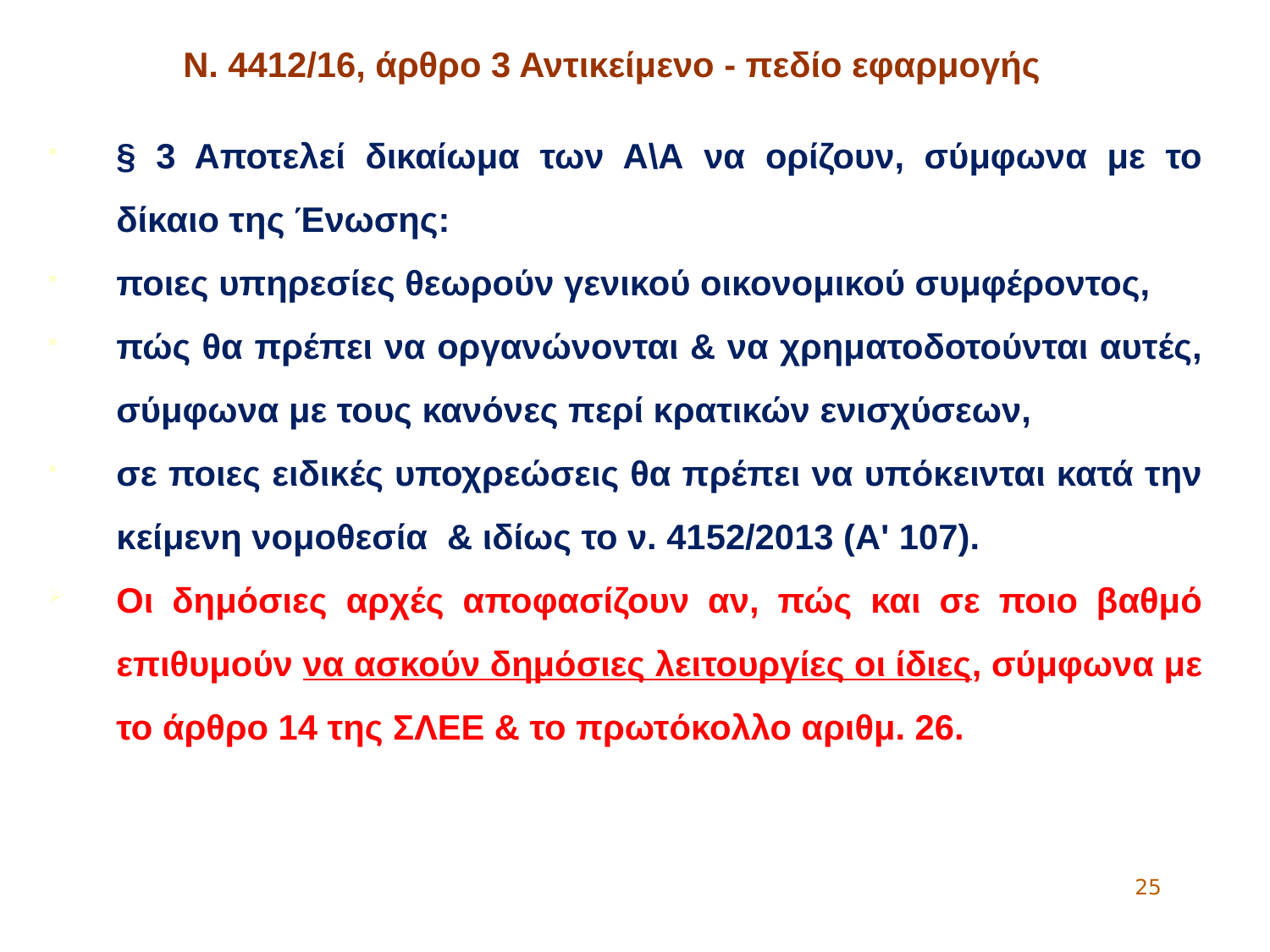

Ν. 4412/16, άρθρο 3 Αντικείμενο - πεδίο εφαρμογής
§ 3 Αποτελεί δικαίωμα των Α\Α να ορίζουν, σύμφωνα με το δίκαιο της Ένωσης:
ποιες υπηρεσίες θεωρούν γενικού οικονομικού συμφέροντος,
πώς θα πρέπει να οργανώνονται & να χρηματοδοτούνται αυτές, σύμφωνα με τους κανόνες περί κρατικών ενισχύσεων,
σε ποιες ειδικές υποχρεώσεις θα πρέπει να υπόκεινται κατά την κείμενη νομοθεσία  & ιδίως το ν. 4152/2013 (A' 107).
Οι δημόσιες αρχές αποφασίζουν αν, πώς και σε ποιο βαθμό επιθυμούν να ασκούν δημόσιες λειτουργίες οι ίδιες, σύμφωνα με το άρθρο 14 της ΣΛΕΕ & το πρωτόκολλο αριθμ. 26.
25